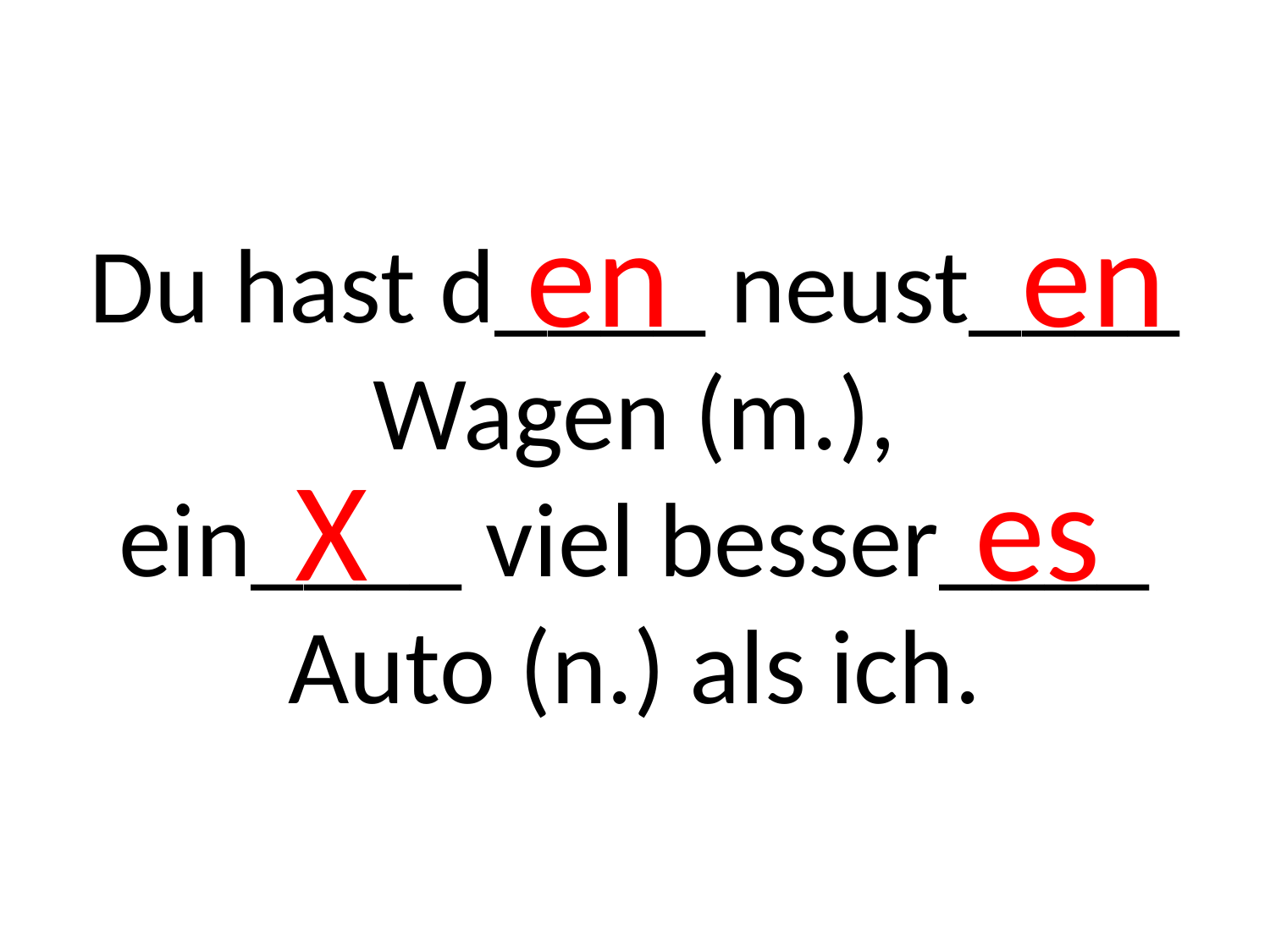

# Du hast d____ neust____ Wagen (m.), ein____ viel besser____ Auto (n.) als ich.
en           en
X                   es